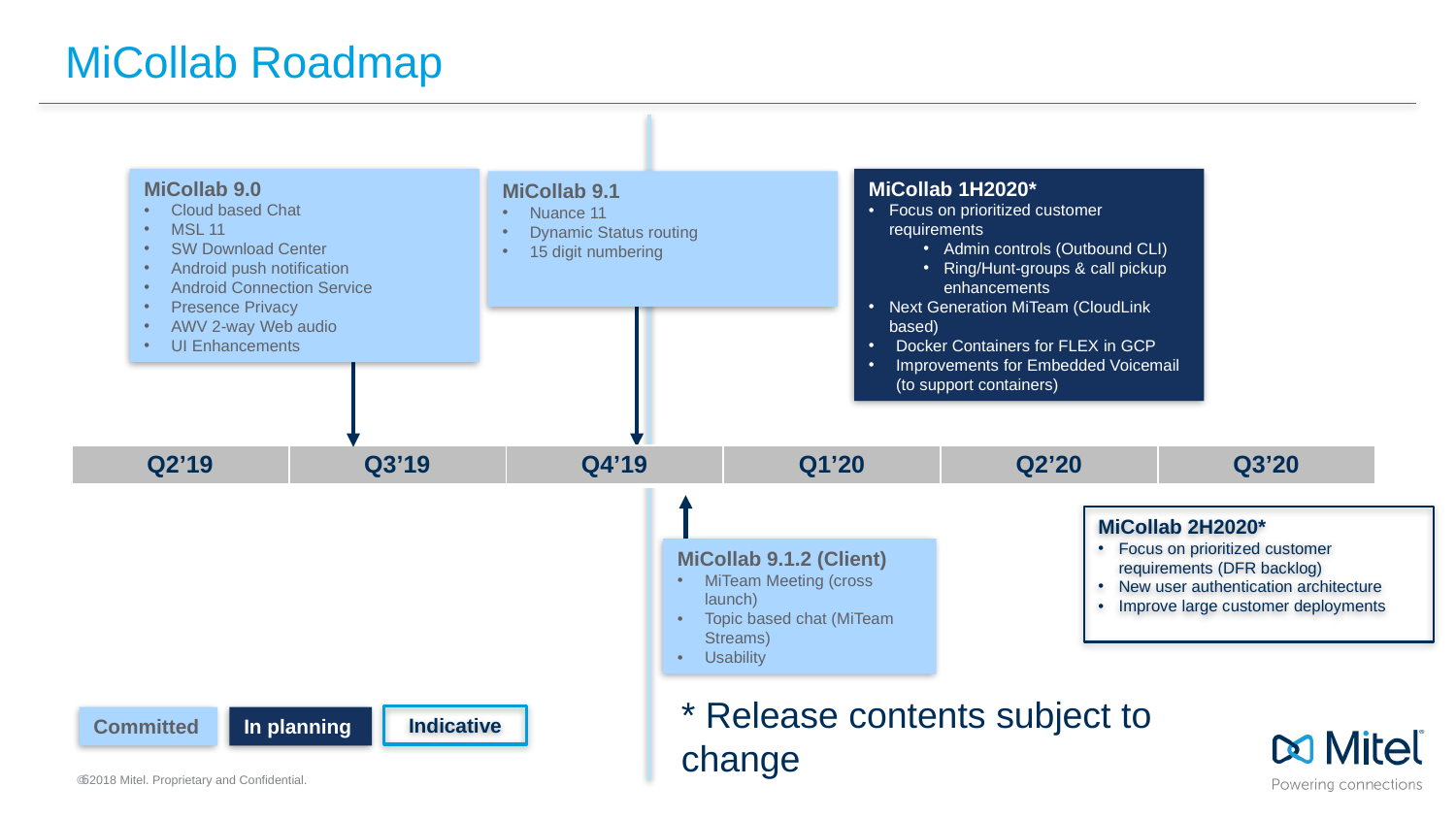

# MiCollab Roadmap
MiCollab 9.0
Cloud based Chat
MSL 11
SW Download Center
Android push notification
Android Connection Service
Presence Privacy
AWV 2-way Web audio
UI Enhancements
MiCollab 1H2020*
Focus on prioritized customer requirements
Admin controls (Outbound CLI)
Ring/Hunt-groups & call pickup enhancements
Next Generation MiTeam (CloudLink based)
Docker Containers for FLEX in GCP
Improvements for Embedded Voicemail (to support containers)
MiCollab 9.1
Nuance 11
Dynamic Status routing
15 digit numbering

| Q2’19 | Q3’19 | Q4’19 | Q1’20 | Q2’20 | Q3’20 |
| --- | --- | --- | --- | --- | --- |
MiCollab 2H2020*
Focus on prioritized customer requirements (DFR backlog)
New user authentication architecture
Improve large customer deployments

MiCollab 9.1.2 (Client)
MiTeam Meeting (cross launch)
Topic based chat (MiTeam Streams)
Usability
* Release contents subject to change
Indicative
Committed
In planning